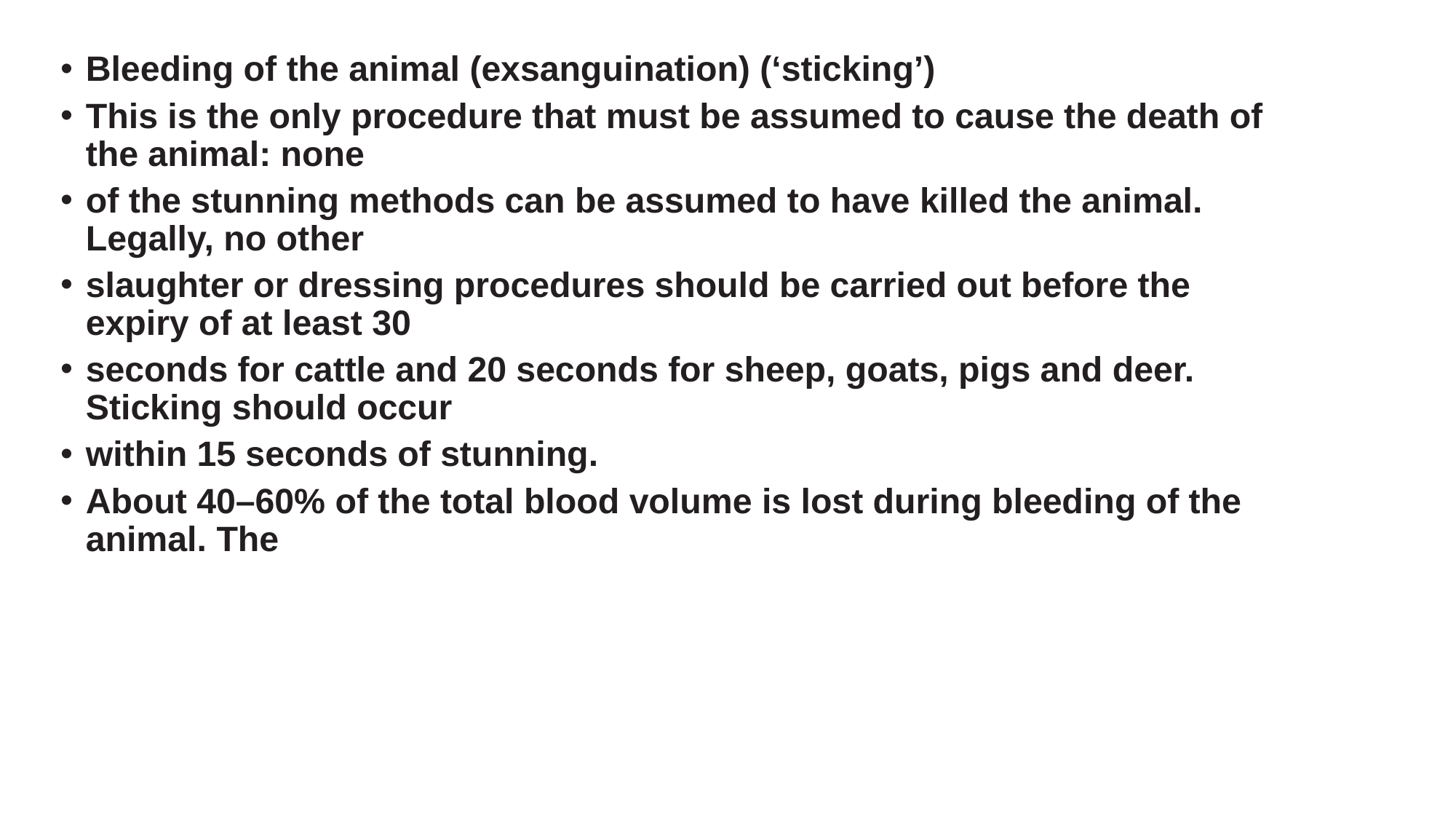

Bleeding of the animal (exsanguination) (‘sticking’)
This is the only procedure that must be assumed to cause the death of the animal: none
of the stunning methods can be assumed to have killed the animal. Legally, no other
slaughter or dressing procedures should be carried out before the expiry of at least 30
seconds for cattle and 20 seconds for sheep, goats, pigs and deer. Sticking should occur
within 15 seconds of stunning.
About 40–60% of the total blood volume is lost during bleeding of the animal. The